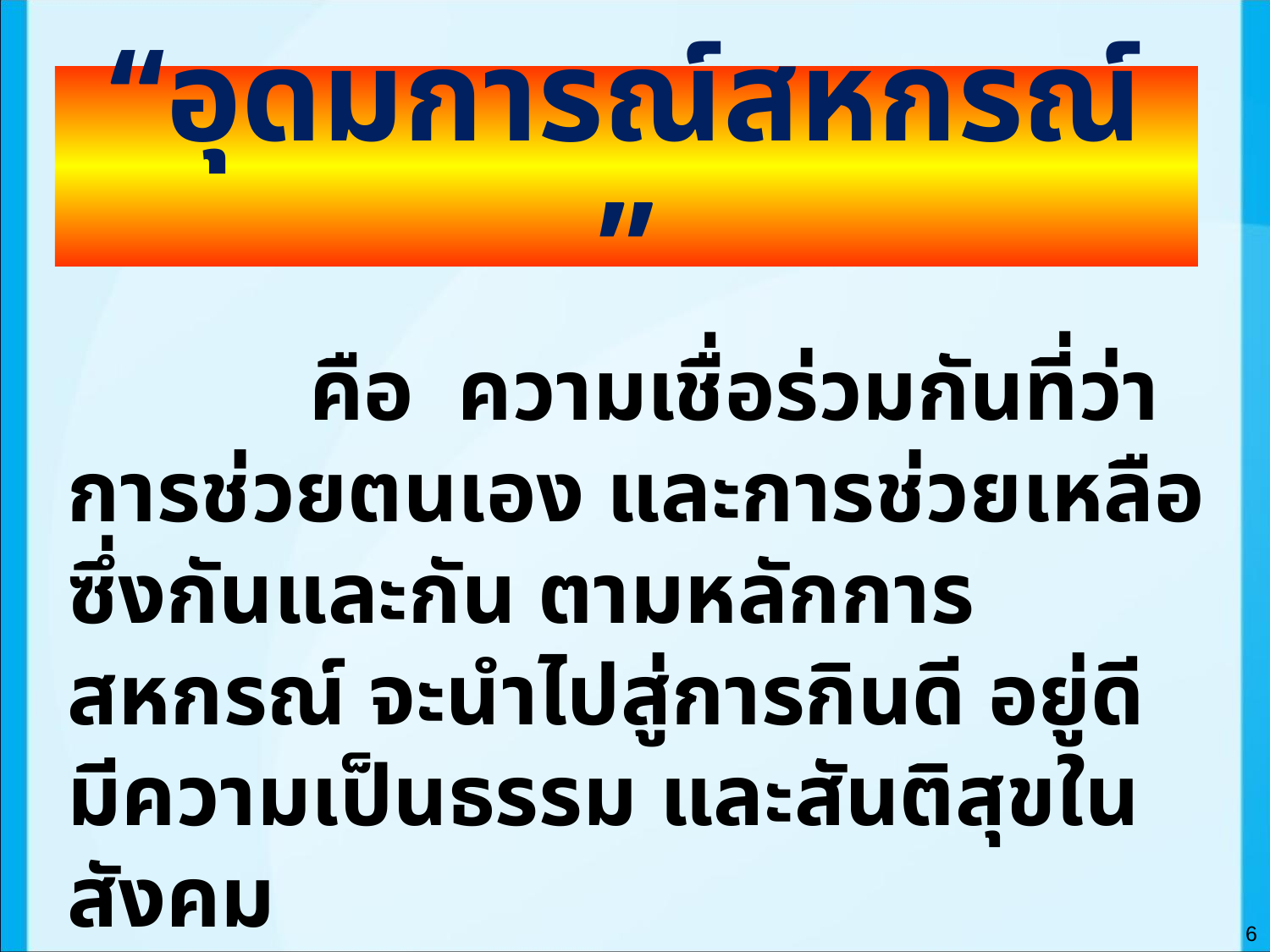

# “อุดมการณ์สหกรณ์ ”

           คือ  ความเชื่อร่วมกันที่ว่า การช่วยตนเอง และการช่วยเหลือซึ่งกันและกัน ตามหลักการสหกรณ์ จะนำไปสู่การกินดี อยู่ดี มีความเป็นธรรม และสันติสุขในสังคม
6